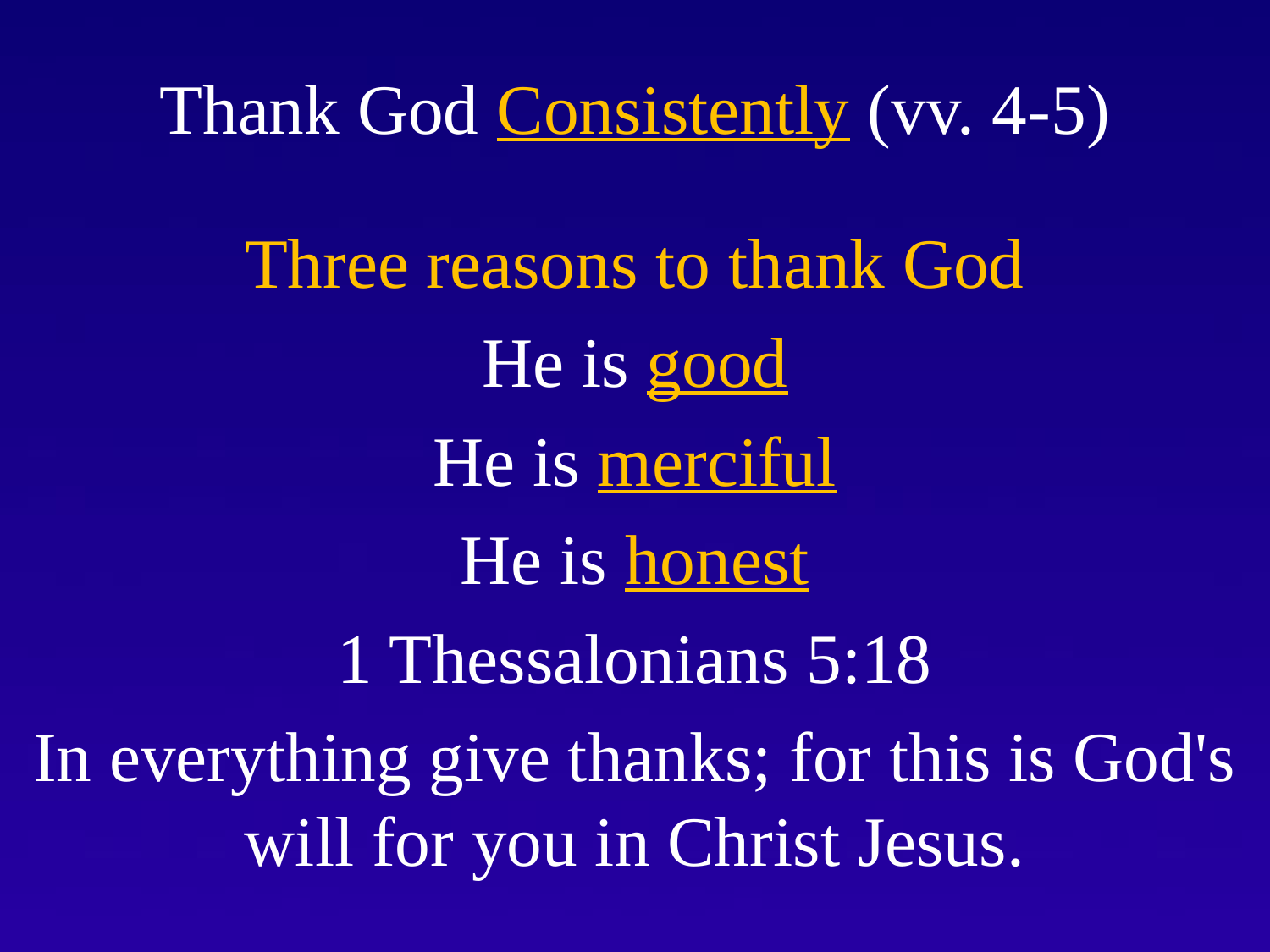

# Thank God Consistently (vv. 4-5)
Three reasons to thank God
He is good
He is merciful
He is honest
1 Thessalonians 5:18
In everything give thanks; for this is God's will for you in Christ Jesus.